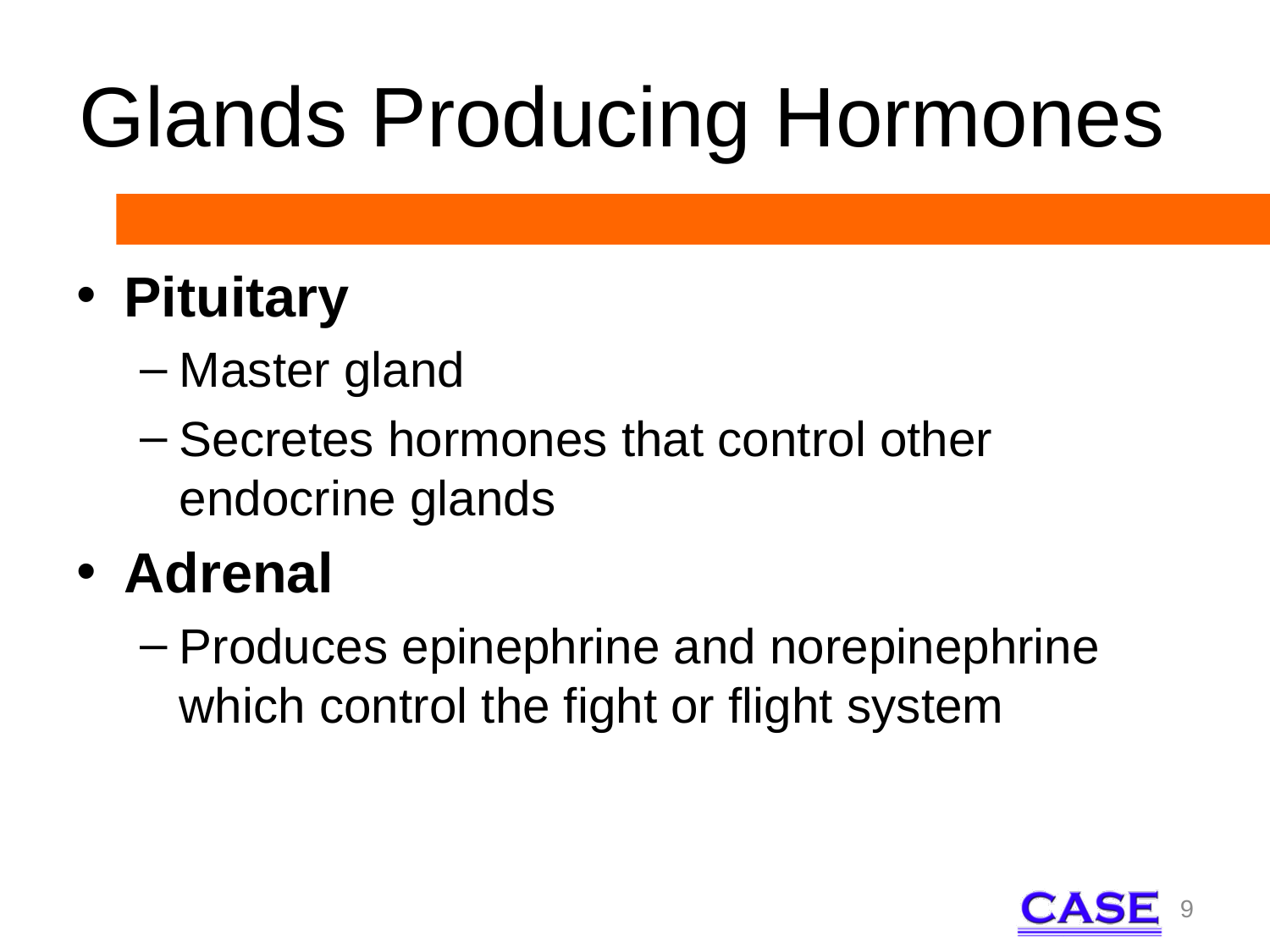

# Glands Producing Hormones
Pituitary
Master gland
Secretes hormones that control other endocrine glands
Adrenal
Produces epinephrine and norepinephrine which control the fight or flight system
9